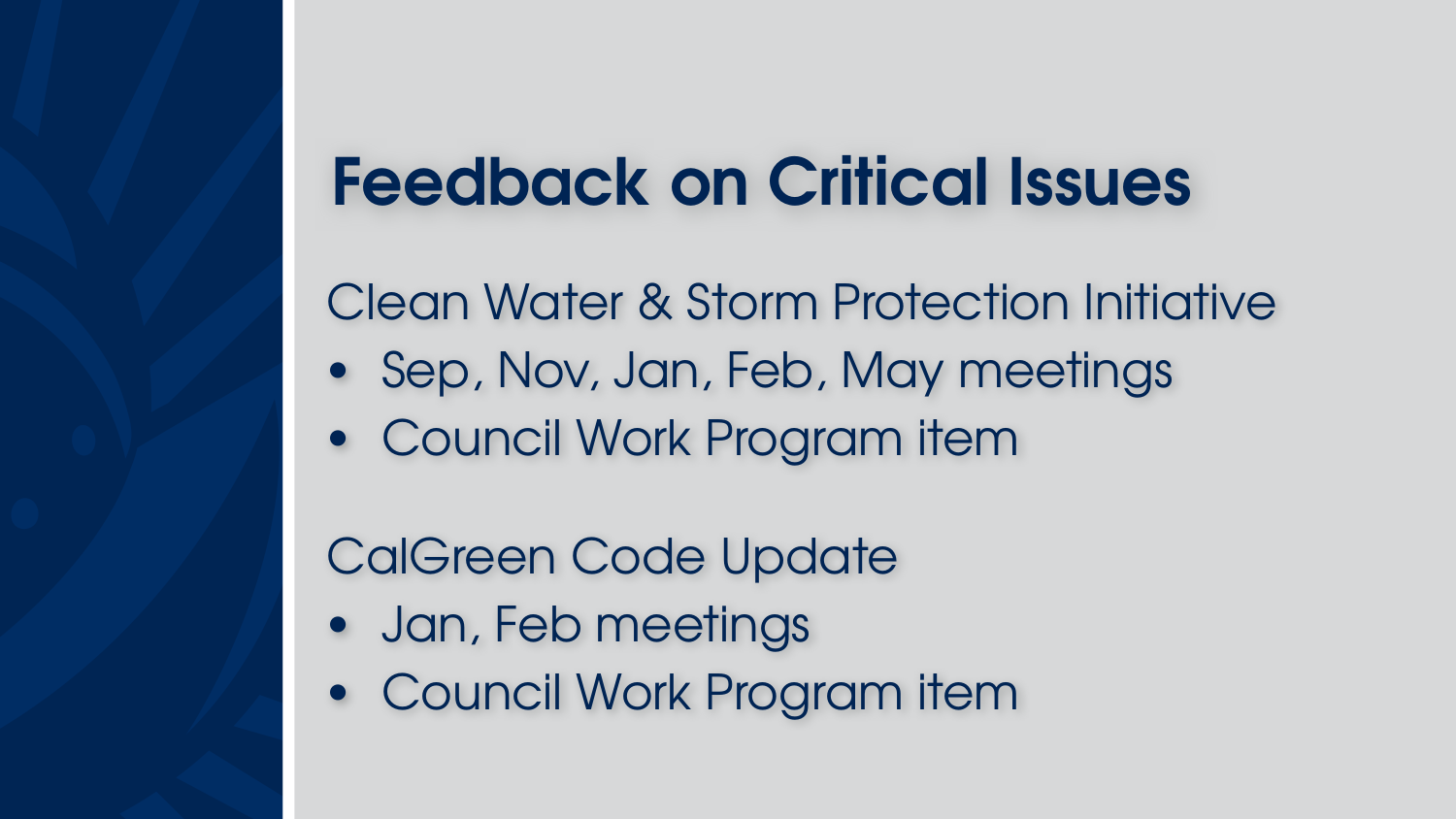

# Feedback on Critical Issues
Clean Water & Storm Protection Initiative
Sep, Nov, Jan, Feb, May meetings
Council Work Program item

CalGreen Code Update
Jan, Feb meetings
Council Work Program item